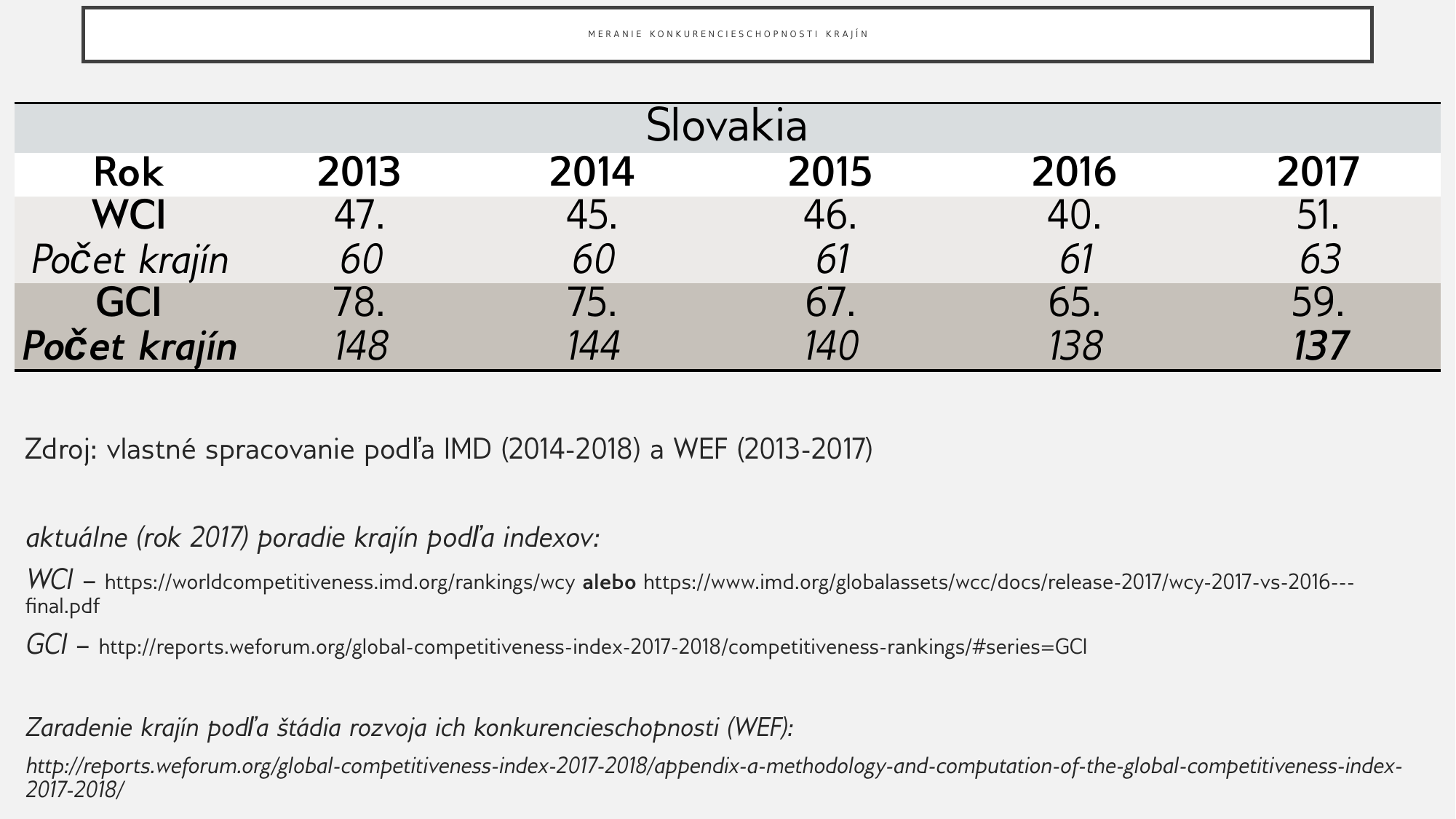

# Meranie konkurencieschopnosti krajín
| Slovakia |  |  |  |  |  |
| --- | --- | --- | --- | --- | --- |
| Rok | 2013 | 2014 | 2015 | 2016 | 2017 |
| WCI | 47. | 45. | 46. | 40. | 51. |
| Počet krajín | 60 | 60 | 61 | 61 | 63 |
| GCI | 78. | 75. | 67. | 65. | 59. |
| Počet krajín | 148 | 144 | 140 | 138 | 137 |
Zdroj: vlastné spracovanie podľa IMD (2014-2018) a WEF (2013-2017)
aktuálne (rok 2017) poradie krajín podľa indexov:
WCI – https://worldcompetitiveness.imd.org/rankings/wcy alebo https://www.imd.org/globalassets/wcc/docs/release-2017/wcy-2017-vs-2016---final.pdf
GCI – http://reports.weforum.org/global-competitiveness-index-2017-2018/competitiveness-rankings/#series=GCI

Zaradenie krajín podľa štádia rozvoja ich konkurencieschopnosti (WEF):
http://reports.weforum.org/global-competitiveness-index-2017-2018/appendix-a-methodology-and-computation-of-the-global-competitiveness-index-2017-2018/